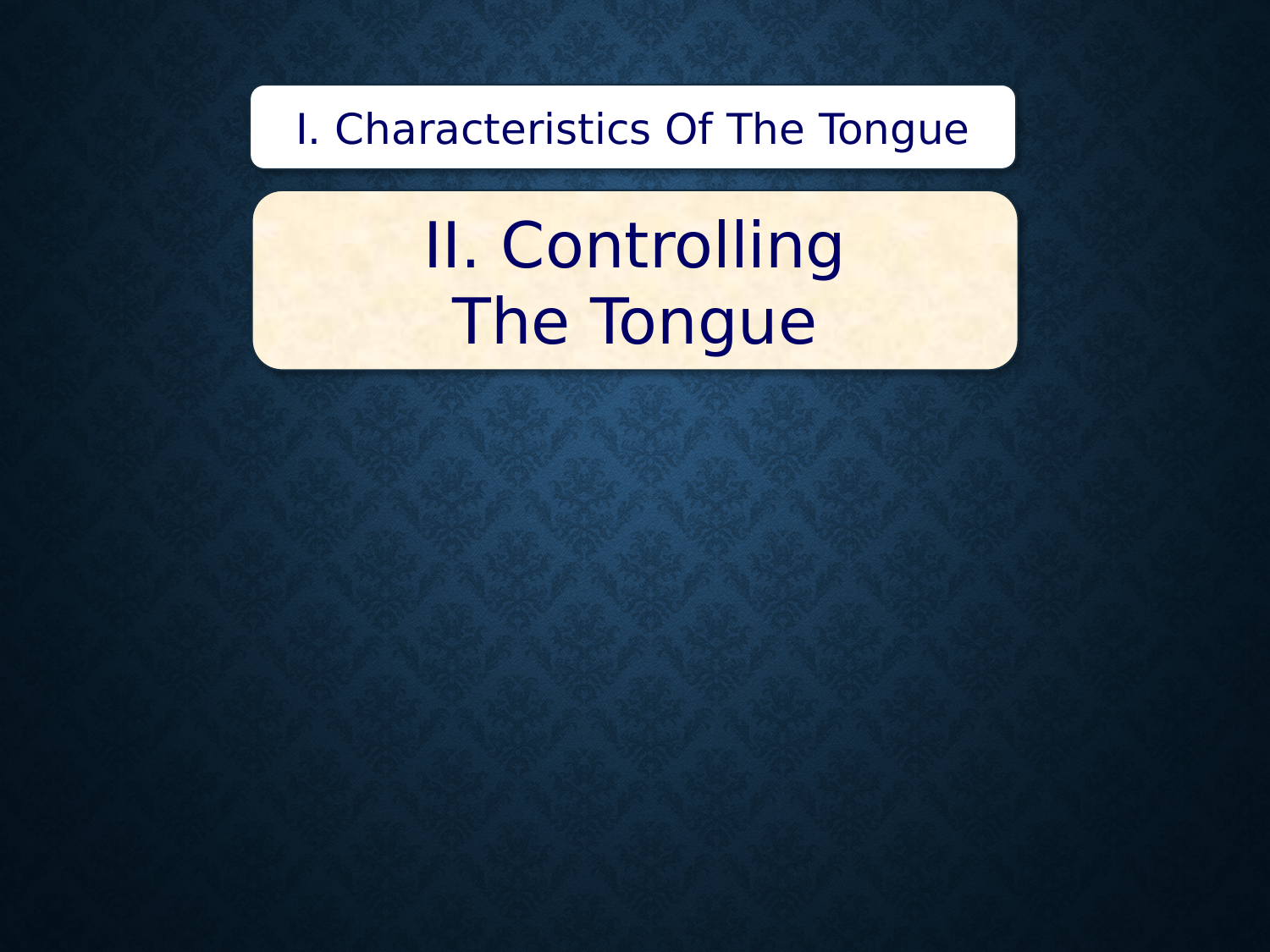

I. Characteristics Of The Tongue
II. Controlling
The Tongue